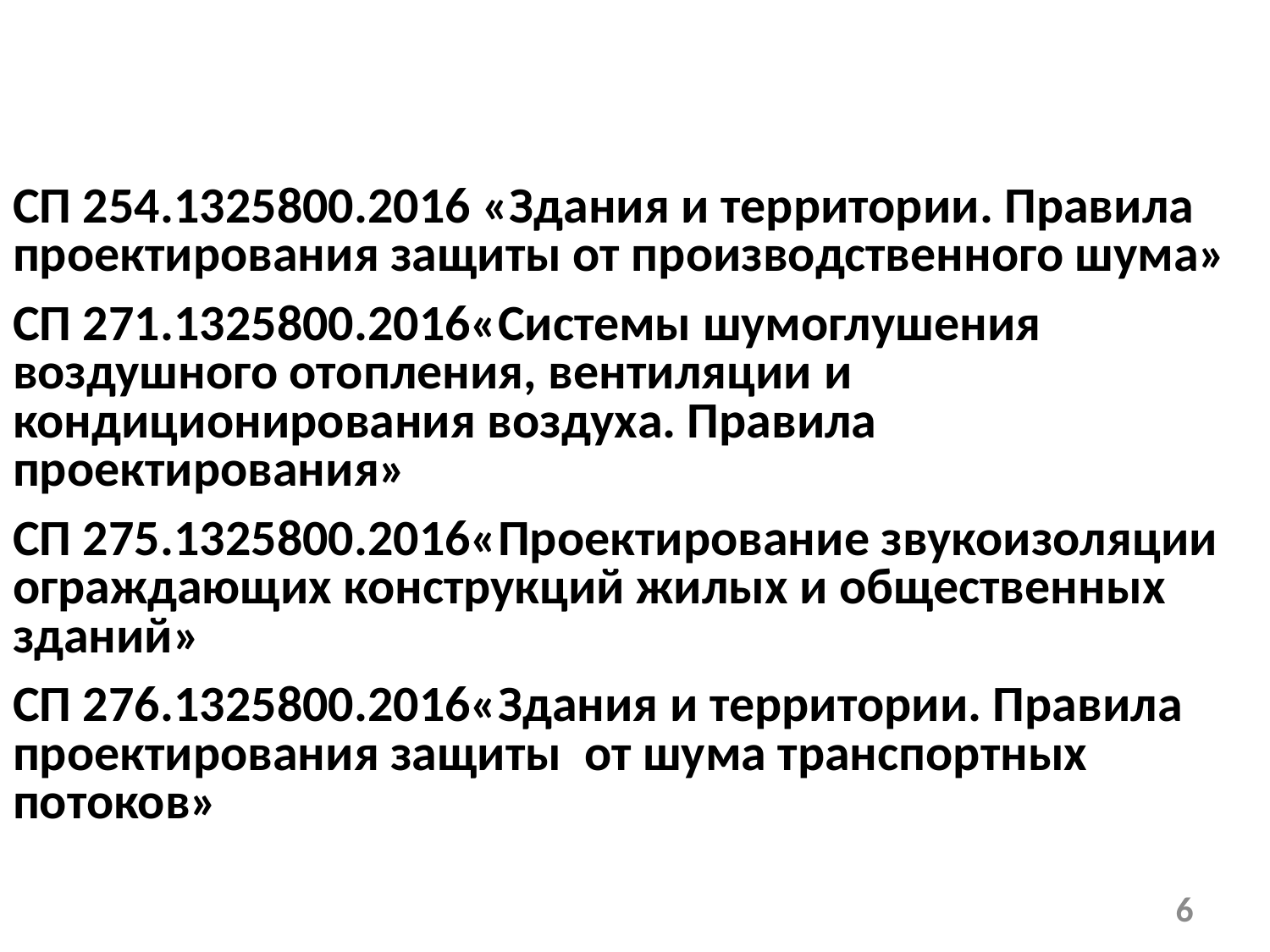

#

СП 254.1325800.2016 «Здания и территории. Правила проектирования защиты от производственного шума»
СП 271.1325800.2016«Системы шумоглушения воздушного отопления, вентиляции и кондиционирования воздуха. Правила проектирования»
СП 275.1325800.2016«Проектирование звукоизоляции ограждающих конструкций жилых и общественных зданий»
СП 276.1325800.2016«Здания и территории. Правила проектирования защиты  от шума транспортных потоков»

6